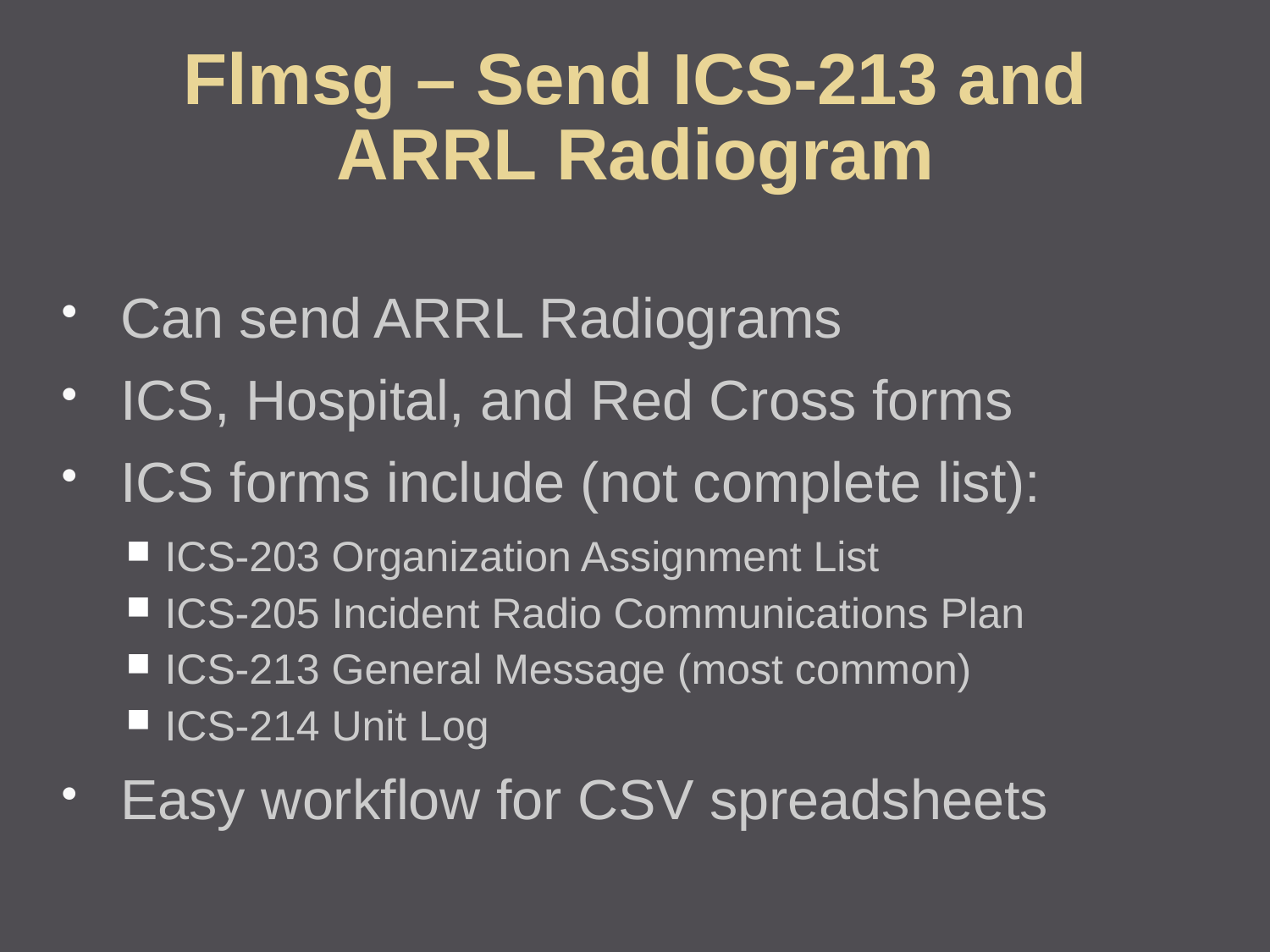

Flmsg – Send ICS-213 and ARRL Radiogram
Can send ARRL Radiograms
ICS, Hospital, and Red Cross forms
ICS forms include (not complete list):
ICS-203 Organization Assignment List
ICS-205 Incident Radio Communications Plan
ICS-213 General Message (most common)
ICS-214 Unit Log
Easy workflow for CSV spreadsheets